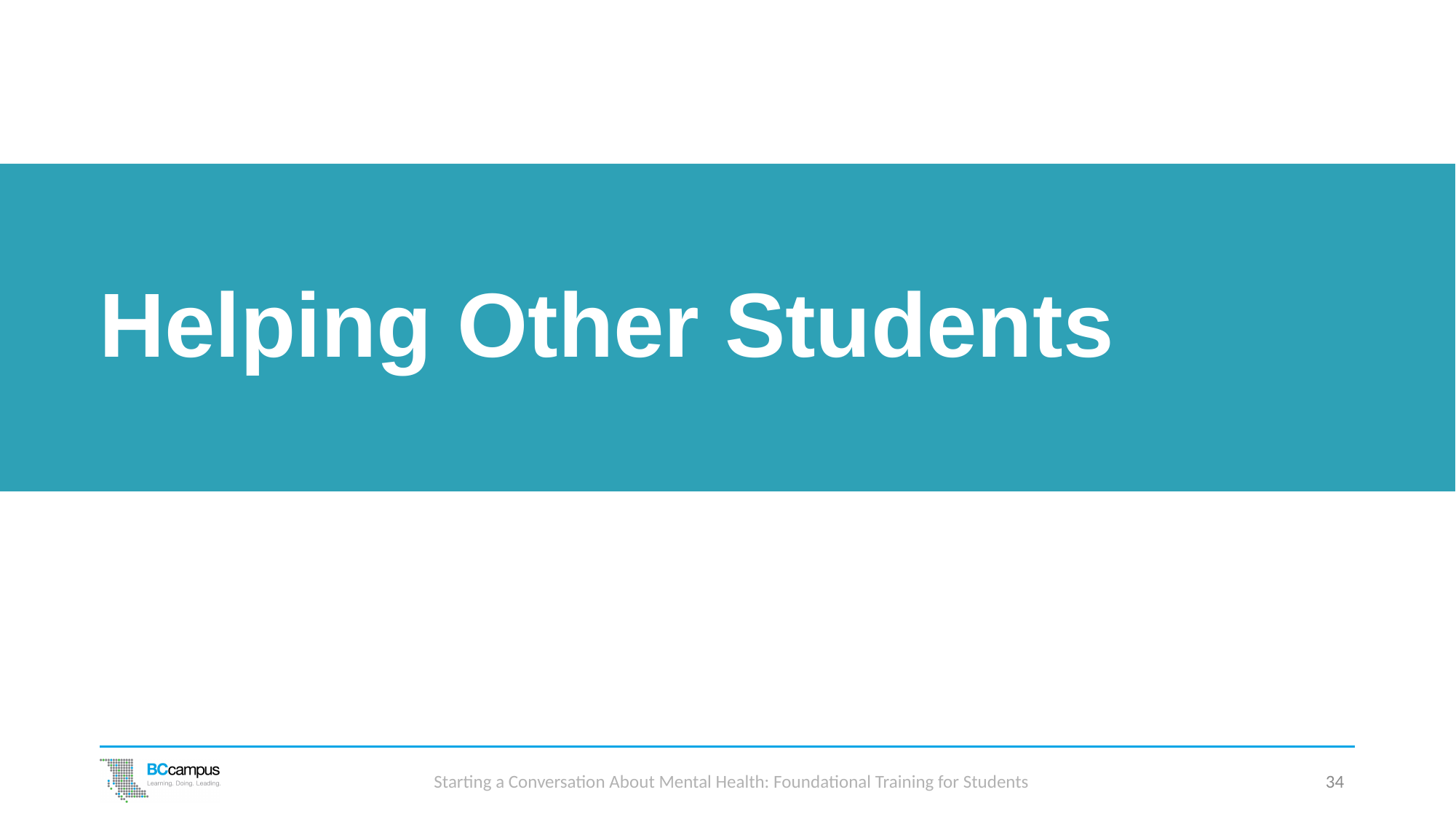

# Helping Other Students
Starting a Conversation About Mental Health: Foundational Training for Students